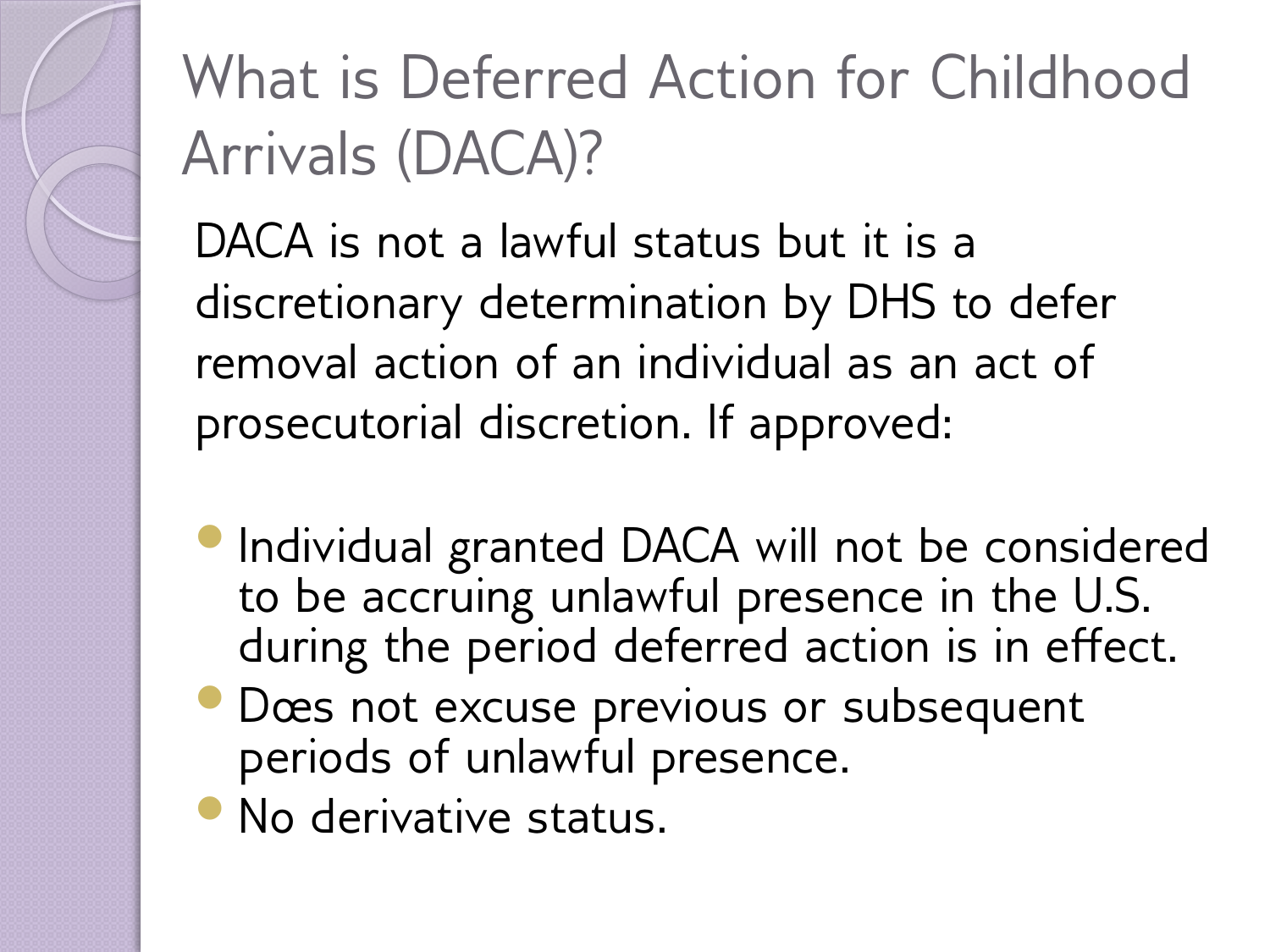

# What is Deferred Action for Childhood Arrivals (DACA)?
DACA is not a lawful status but it is a
discretionary determination by DHS to defer
removal action of an individual as an act of
prosecutorial discretion. If approved:

Individual granted DACA will not be considered to be accruing unlawful presence in the U.S. during the period deferred action is in effect.
Does not excuse previous or subsequent periods of unlawful presence.
No derivative status.